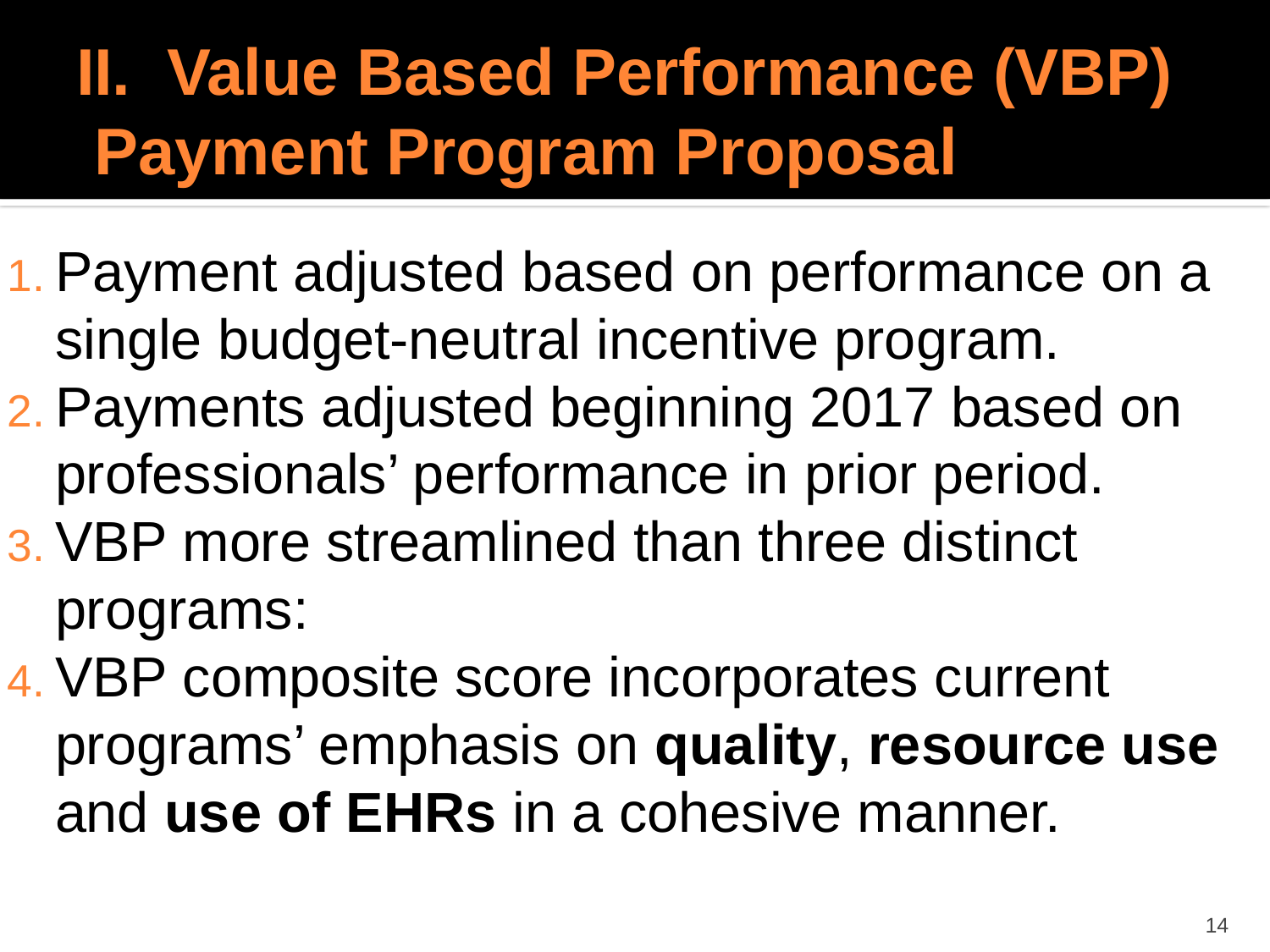

# II.  Value Based Performance (VBP) Payment Program Proposal
Payment adjusted based on performance on a single budget-neutral incentive program.
Payments adjusted beginning 2017 based on professionals’ performance in prior period.
VBP more streamlined than three distinct programs:
VBP composite score incorporates current programs’ emphasis on quality, resource use and use of EHRs in a cohesive manner.

14